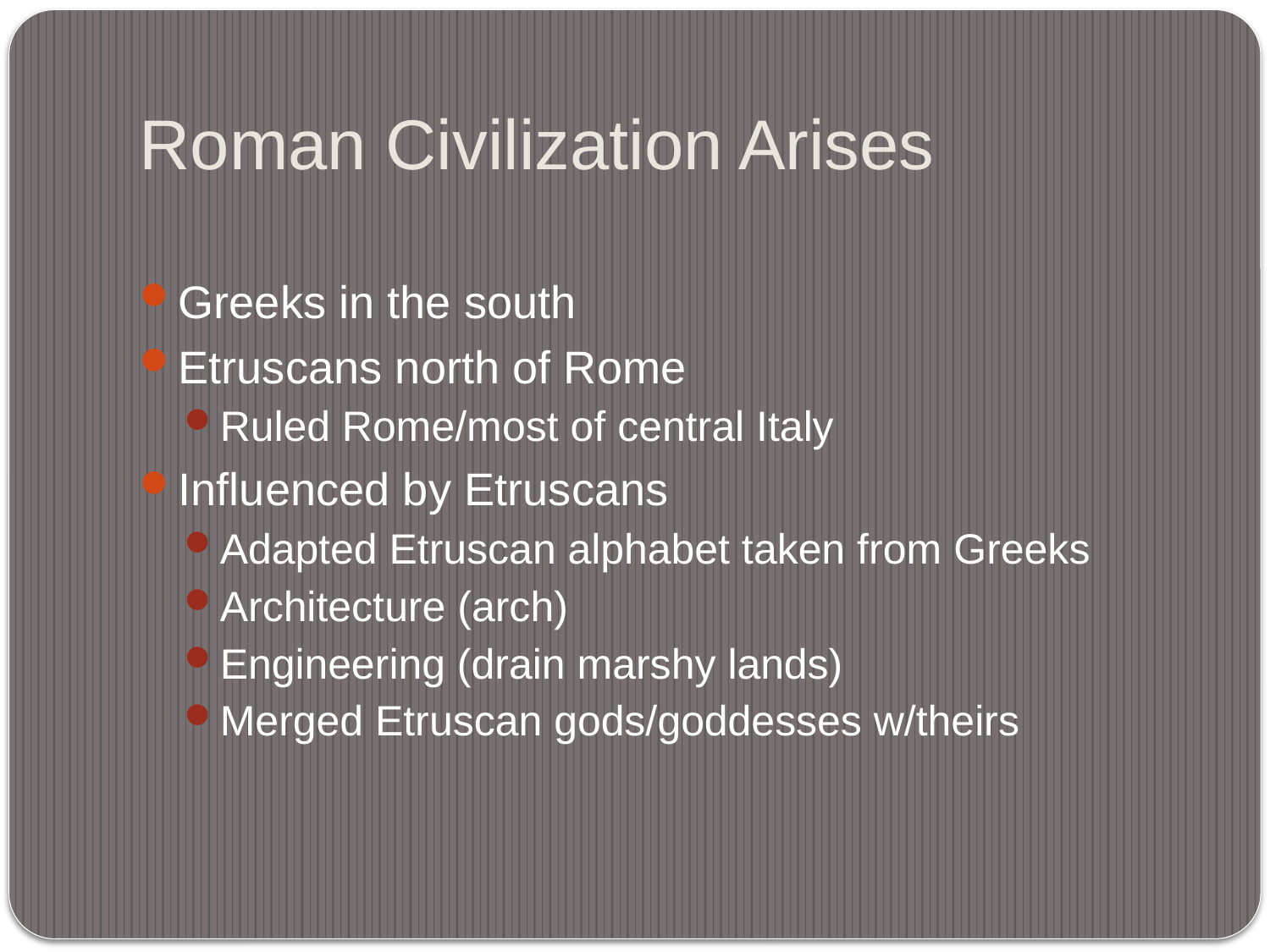

# Roman Civilization Arises

Greeks in the south
Etruscans north of Rome
Ruled Rome/most of central Italy
Influenced by Etruscans
Adapted Etruscan alphabet taken from Greeks
Architecture (arch)
Engineering (drain marshy lands)
Merged Etruscan gods/goddesses w/theirs